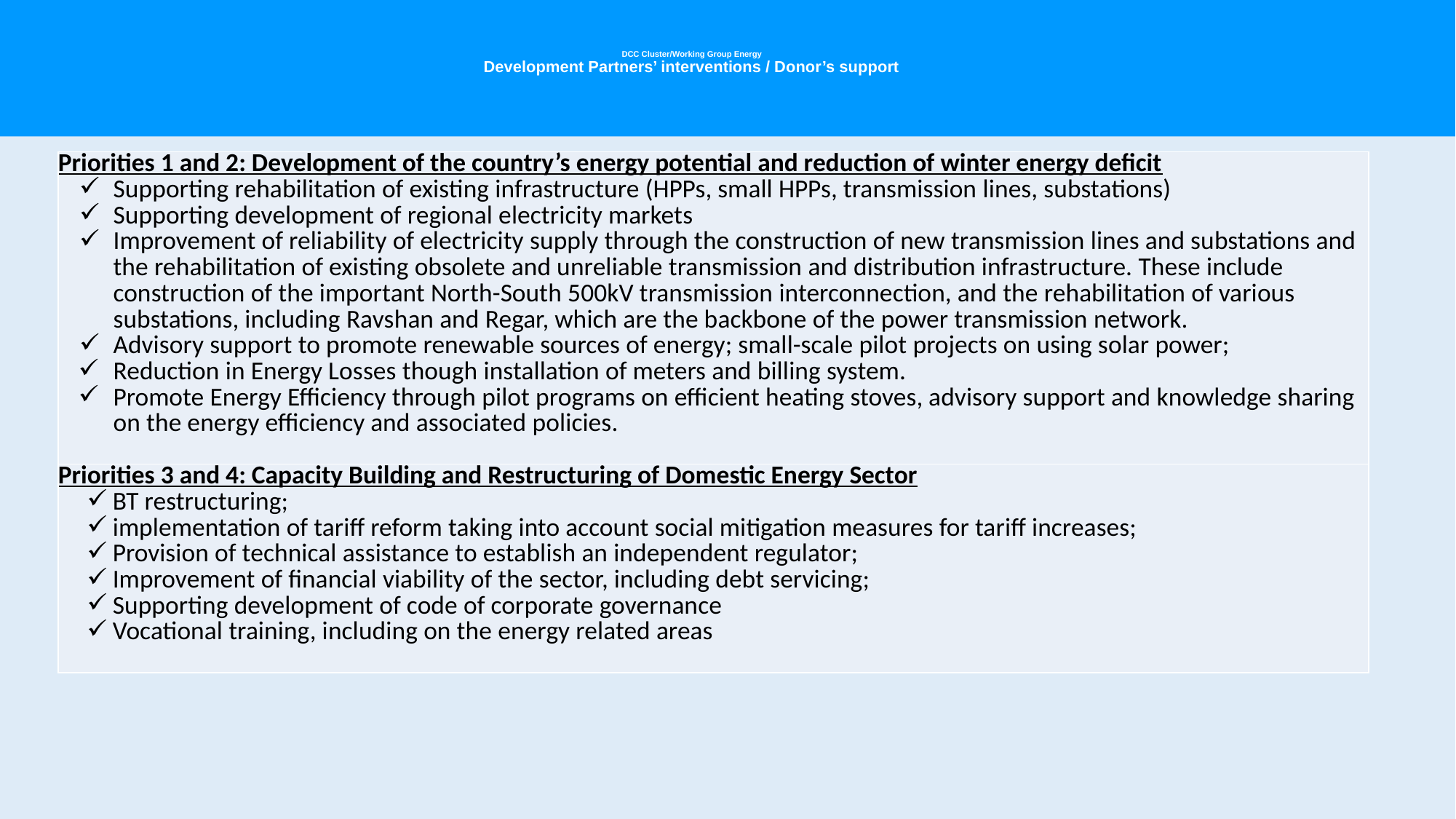

# DCC Cluster/Working Group Energy Development Partners’ interventions / Donor’s support
| Priorities 1 and 2: Development of the country’s energy potential and reduction of winter energy deficit Supporting rehabilitation of existing infrastructure (HPPs, small HPPs, transmission lines, substations) Supporting development of regional electricity markets Improvement of reliability of electricity supply through the construction of new transmission lines and substations and the rehabilitation of existing obsolete and unreliable transmission and distribution infrastructure. These include construction of the important North-South 500kV transmission interconnection, and the rehabilitation of various substations, including Ravshan and Regar, which are the backbone of the power transmission network. Advisory support to promote renewable sources of energy; small-scale pilot projects on using solar power; Reduction in Energy Losses though installation of meters and billing system. Promote Energy Efficiency through pilot programs on efficient heating stoves, advisory support and knowledge sharing on the energy efficiency and associated policies. |
| --- |
| Priorities 3 and 4: Capacity Building and Restructuring of Domestic Energy Sector BT restructuring; implementation of tariff reform taking into account social mitigation measures for tariff increases; Provision of technical assistance to establish an independent regulator; Improvement of financial viability of the sector, including debt servicing; Supporting development of code of corporate governance Vocational training, including on the energy related areas |